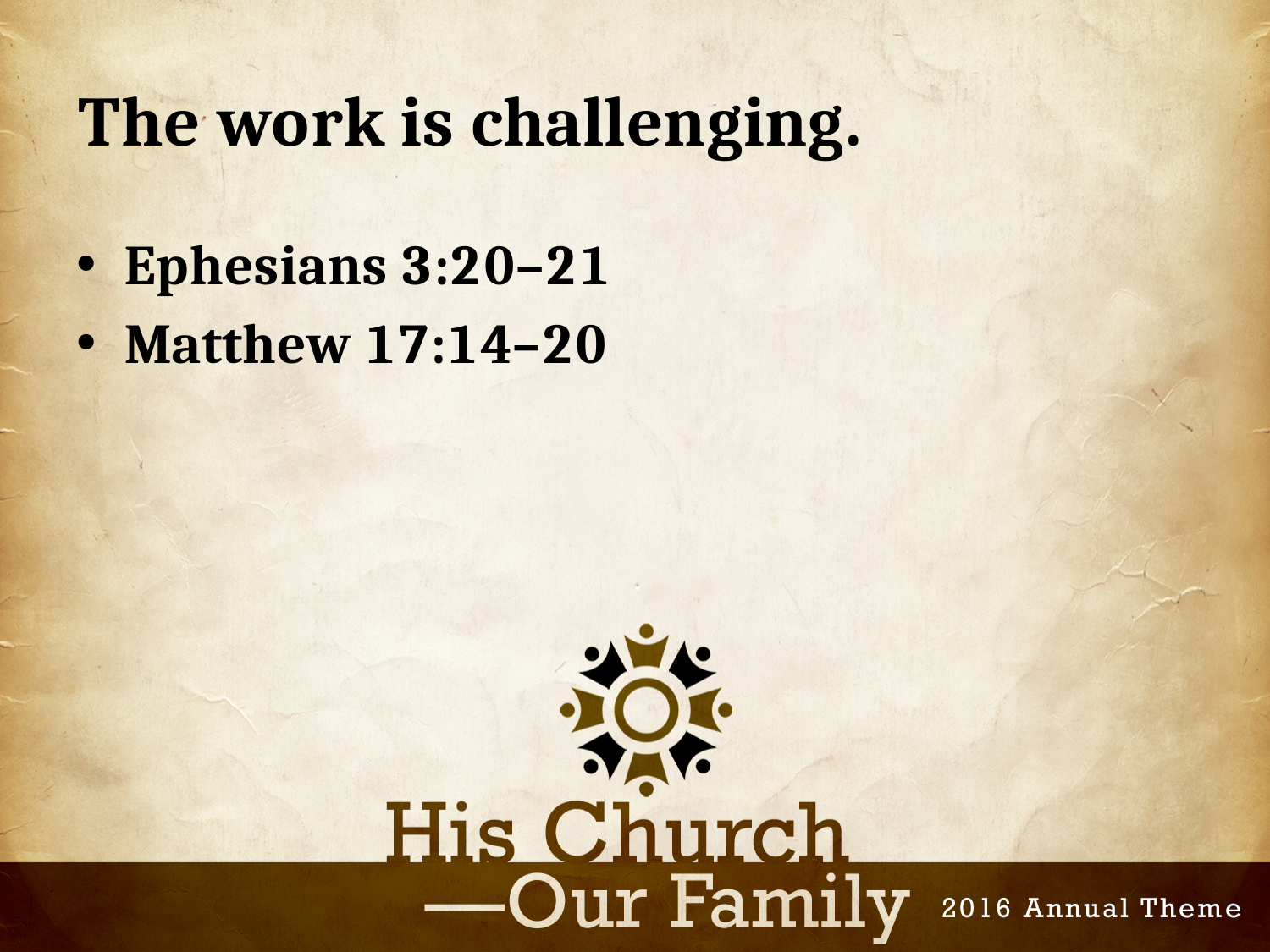

# The work is challenging.
Ephesians 3:20–21
Matthew 17:14–20